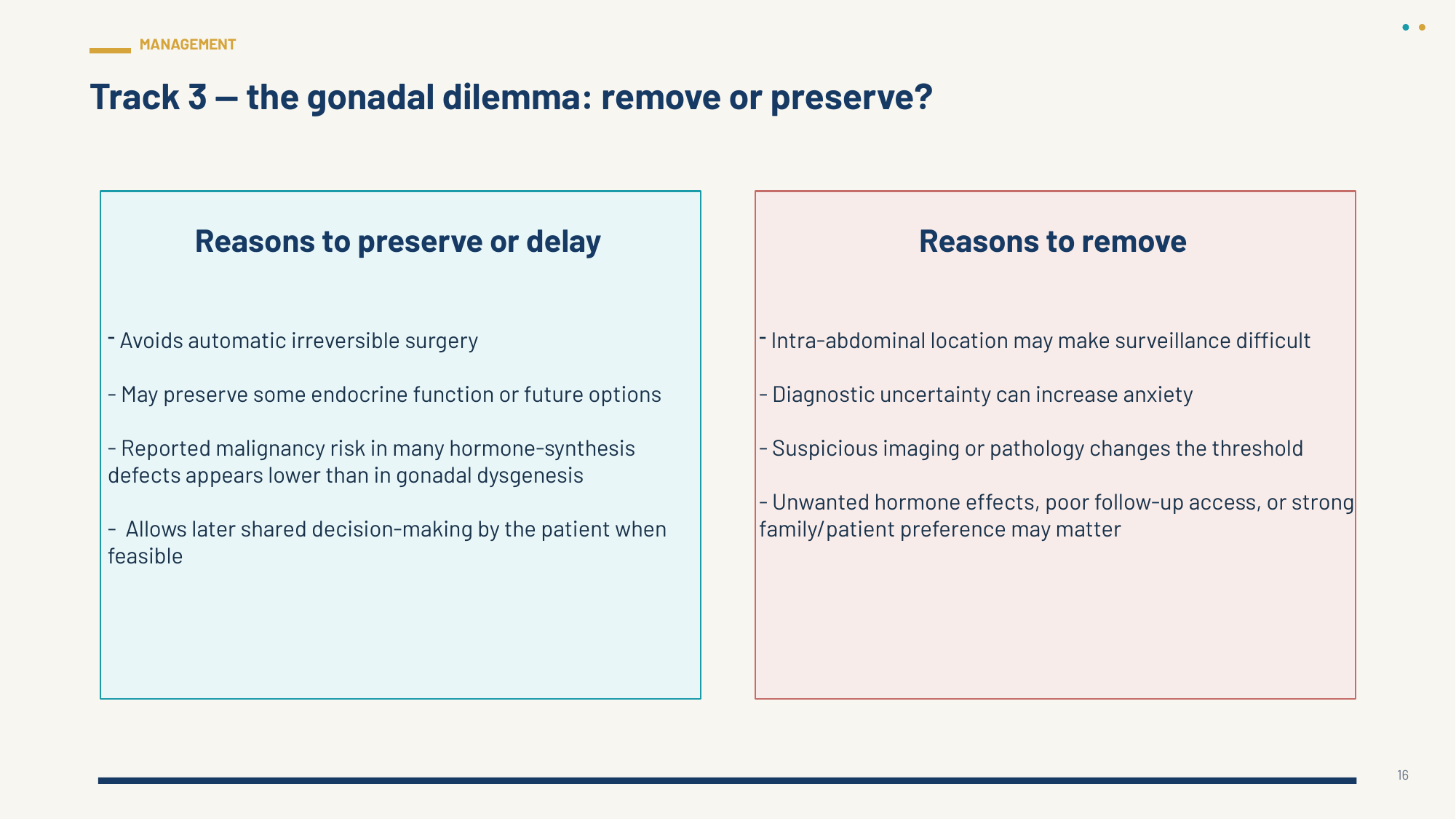

MANAGEMENT

Track 3 — the gonadal dilemma: remove or preserve?

Reasons to preserve or delay
Reasons to remove
 Intra-abdominal location may make surveillance difficult

- Diagnostic uncertainty can increase anxiety

- Suspicious imaging or pathology changes the threshold

- Unwanted hormone effects, poor follow-up access, or strong family/patient preference may matter
 Avoids automatic irreversible surgery

- May preserve some endocrine function or future options

- Reported malignancy risk in many hormone-synthesis defects appears lower than in gonadal dysgenesis

-  Allows later shared decision-making by the patient when feasible
16